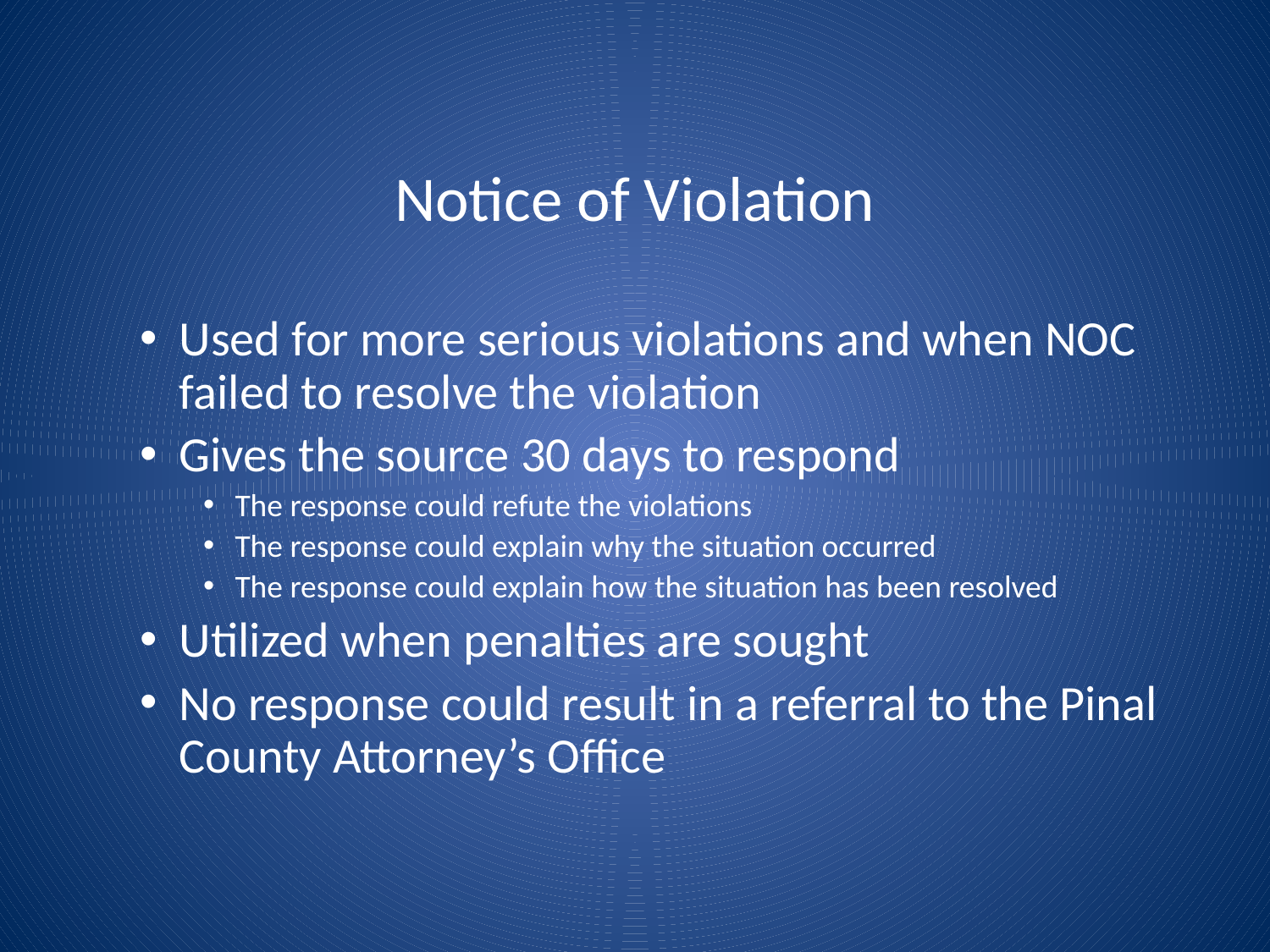

# Notice of Violation
Used for more serious violations and when NOC failed to resolve the violation
Gives the source 30 days to respond
The response could refute the violations
The response could explain why the situation occurred
The response could explain how the situation has been resolved
Utilized when penalties are sought
No response could result in a referral to the Pinal County Attorney’s Office